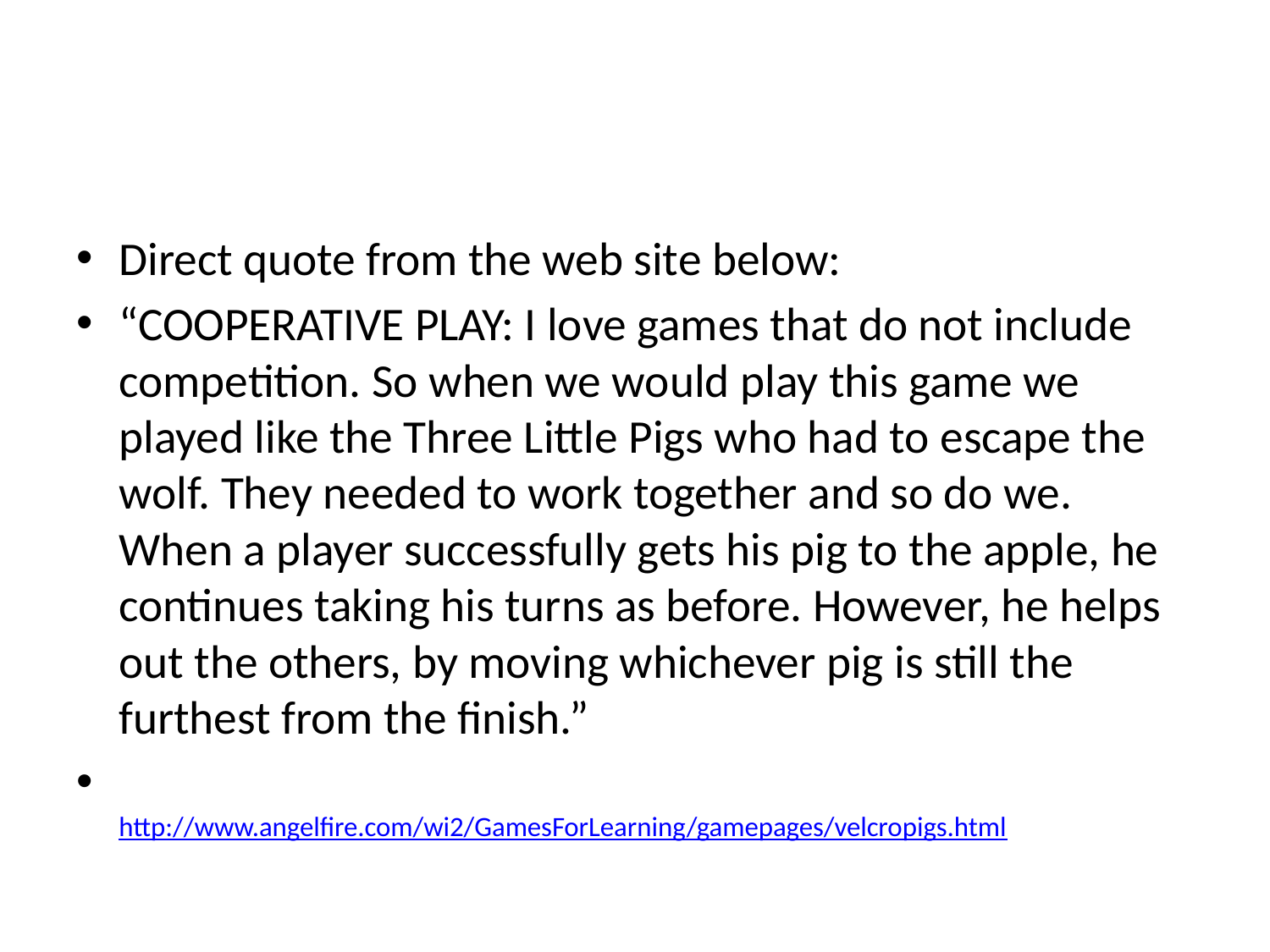

#
Direct quote from the web site below:
“COOPERATIVE PLAY: I love games that do not include competition. So when we would play this game we played like the Three Little Pigs who had to escape the wolf. They needed to work together and so do we. When a player successfully gets his pig to the apple, he continues taking his turns as before. However, he helps out the others, by moving whichever pig is still the furthest from the finish.”
http://www.angelfire.com/wi2/GamesForLearning/gamepages/velcropigs.html